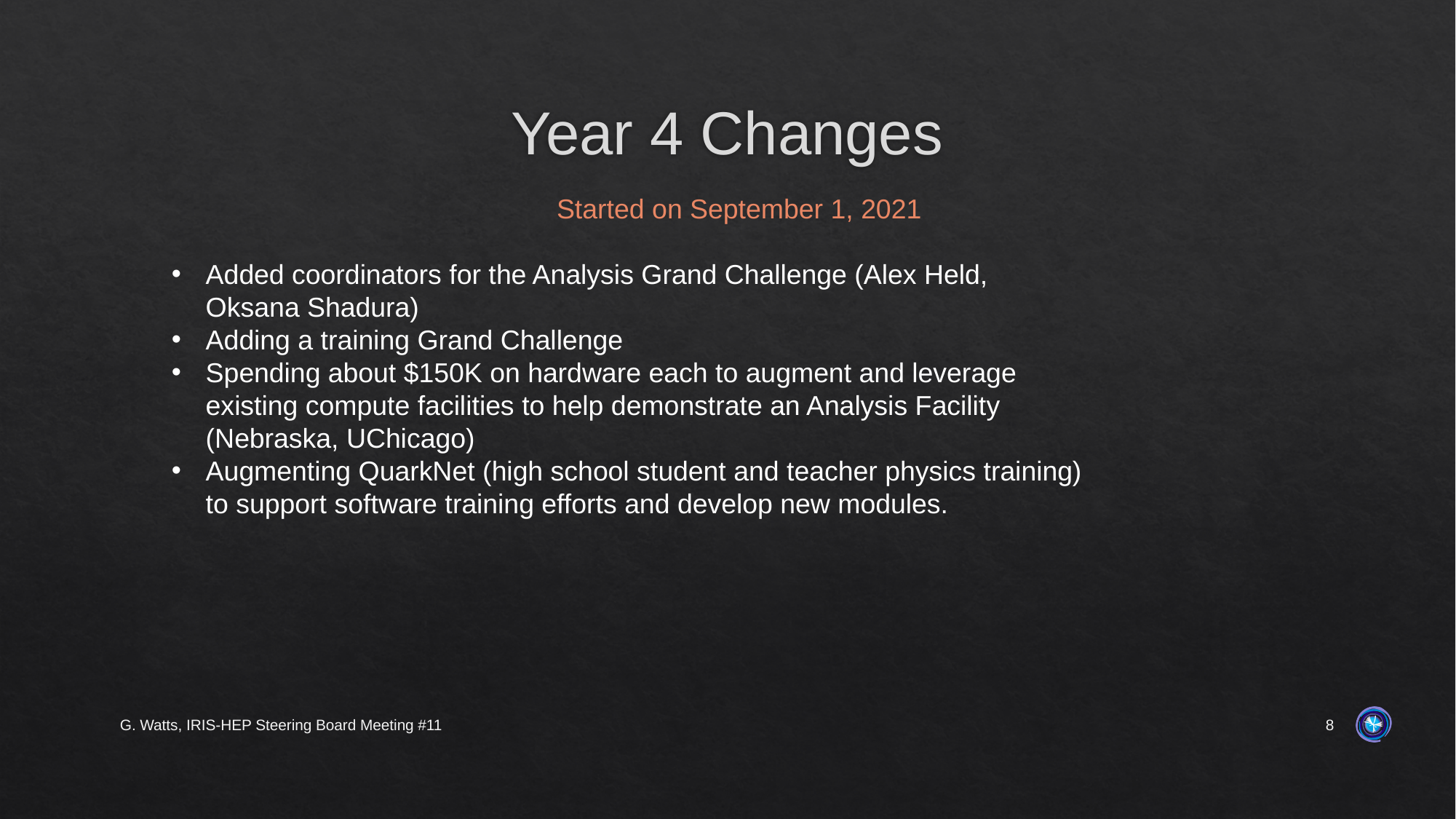

# Year 4 Changes
Started on September 1, 2021
Added coordinators for the Analysis Grand Challenge (Alex Held, Oksana Shadura)
Adding a training Grand Challenge
Spending about $150K on hardware each to augment and leverage existing compute facilities to help demonstrate an Analysis Facility (Nebraska, UChicago)
Augmenting QuarkNet (high school student and teacher physics training) to support software training efforts and develop new modules.
G. Watts, IRIS-HEP Steering Board Meeting #11
8